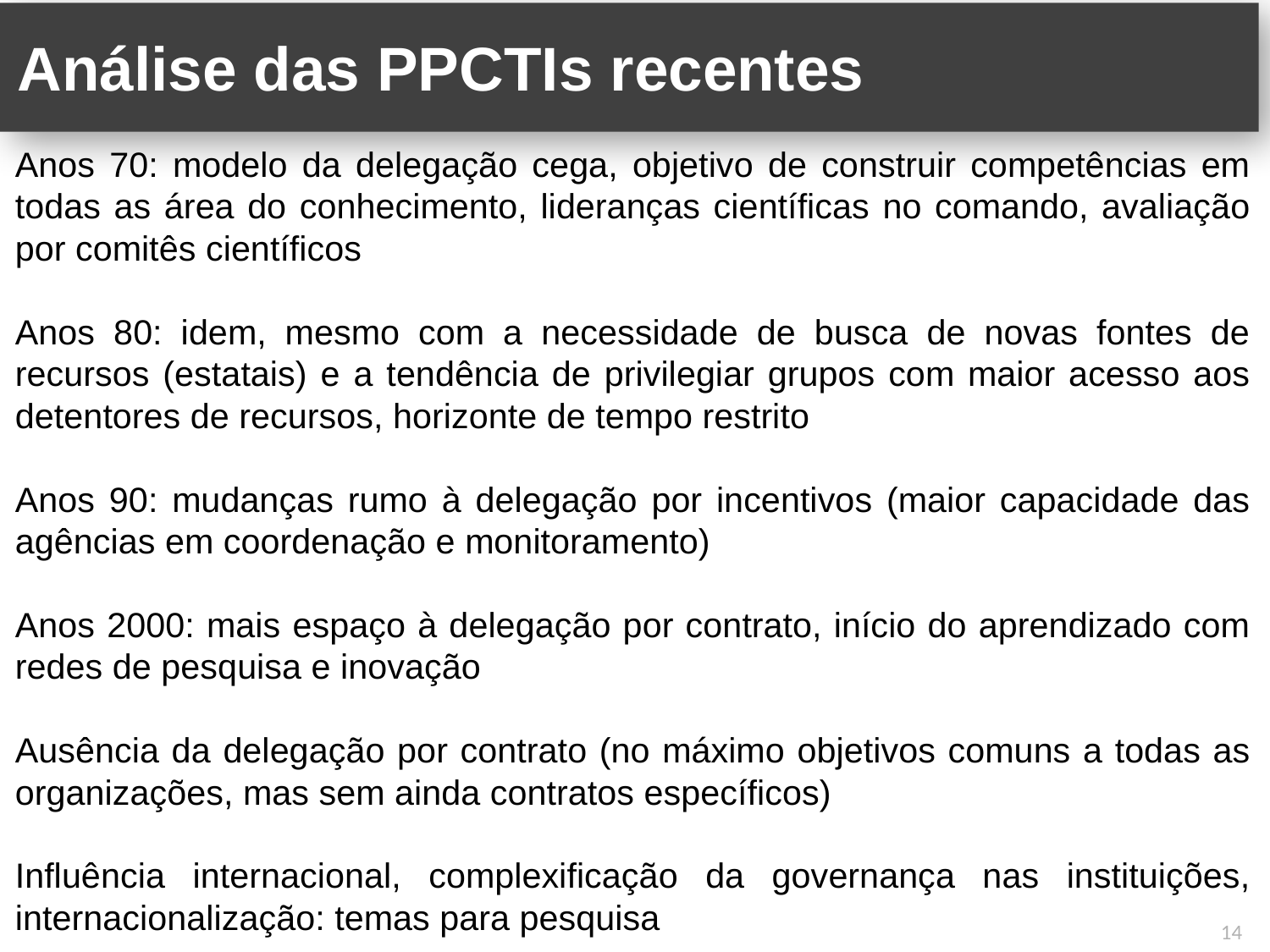

# Análise das PPCTIs recentes
Anos 70: modelo da delegação cega, objetivo de construir competências em todas as área do conhecimento, lideranças científicas no comando, avaliação por comitês científicos

Anos 80: idem, mesmo com a necessidade de busca de novas fontes de recursos (estatais) e a tendência de privilegiar grupos com maior acesso aos detentores de recursos, horizonte de tempo restrito

Anos 90: mudanças rumo à delegação por incentivos (maior capacidade das agências em coordenação e monitoramento)

Anos 2000: mais espaço à delegação por contrato, início do aprendizado com redes de pesquisa e inovação

Ausência da delegação por contrato (no máximo objetivos comuns a todas as organizações, mas sem ainda contratos específicos)

Influência internacional, complexificação da governança nas instituições, internacionalização: temas para pesquisa

14